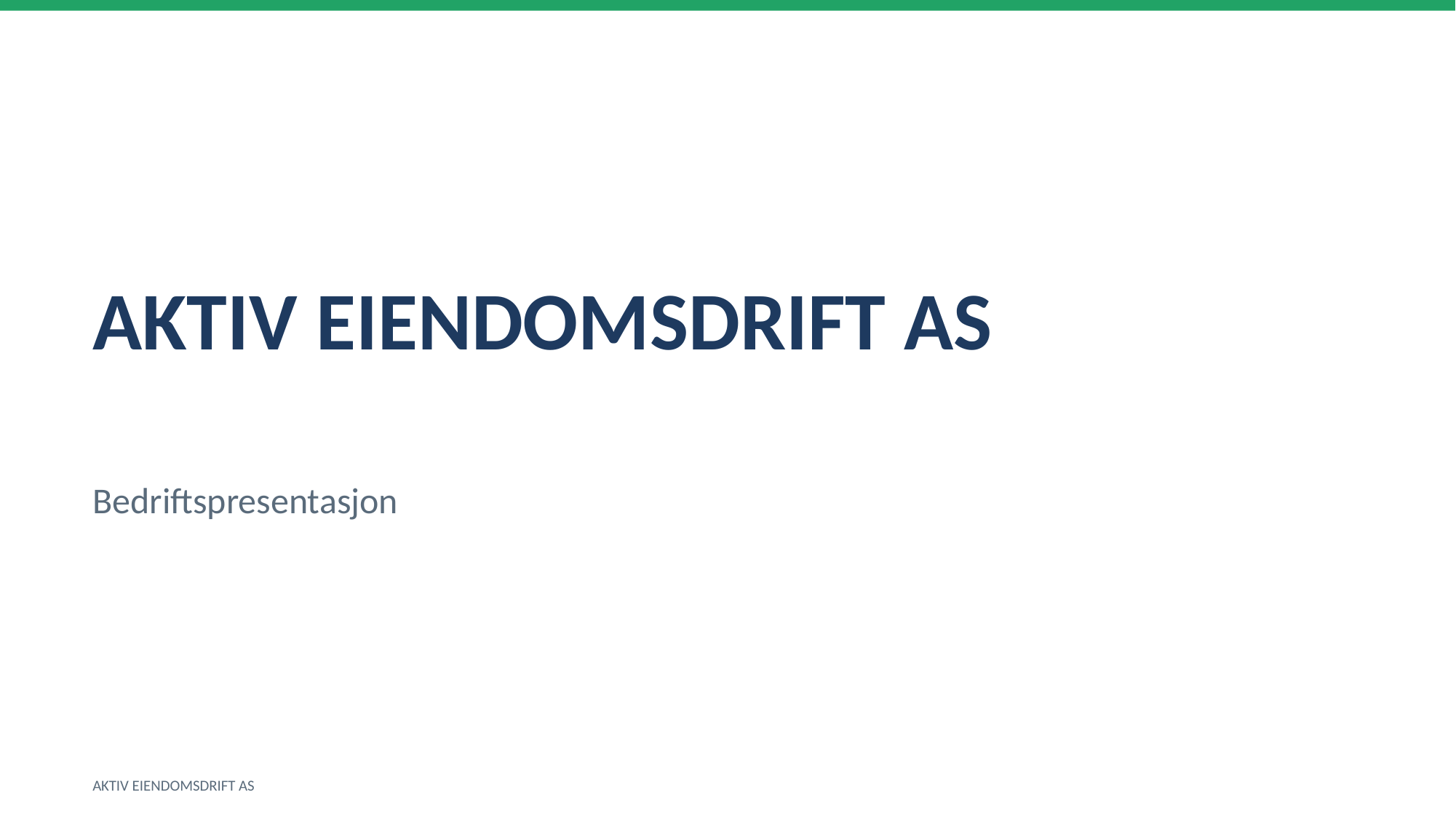

AKTIV EIENDOMSDRIFT AS
Bedriftspresentasjon
AKTIV EIENDOMSDRIFT AS